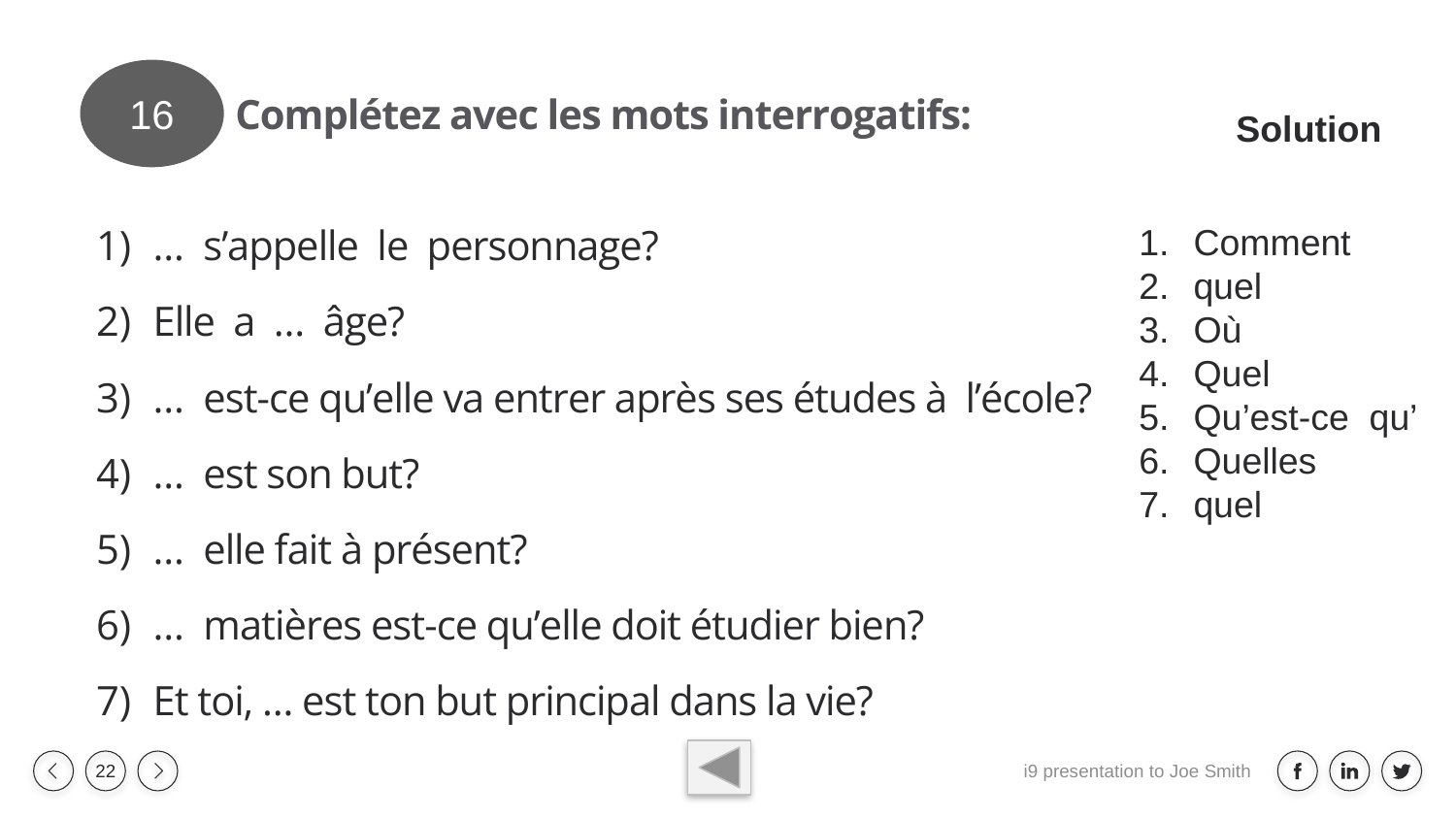

16
Complétez avec les mots interrogatifs:
Solution
…  s’appelle  le  personnage?
Elle  a  …  âge?
…  est-ce qu’elle va entrer après ses études à  l’école?
…  est son but?
…  elle fait à présent?
…  matières est-ce qu’elle doit étudier bien?
Et toi, … est ton but principal dans la vie?
Comment
quel
Où
Quel
Qu’est-ce  qu’
Quelles
quel